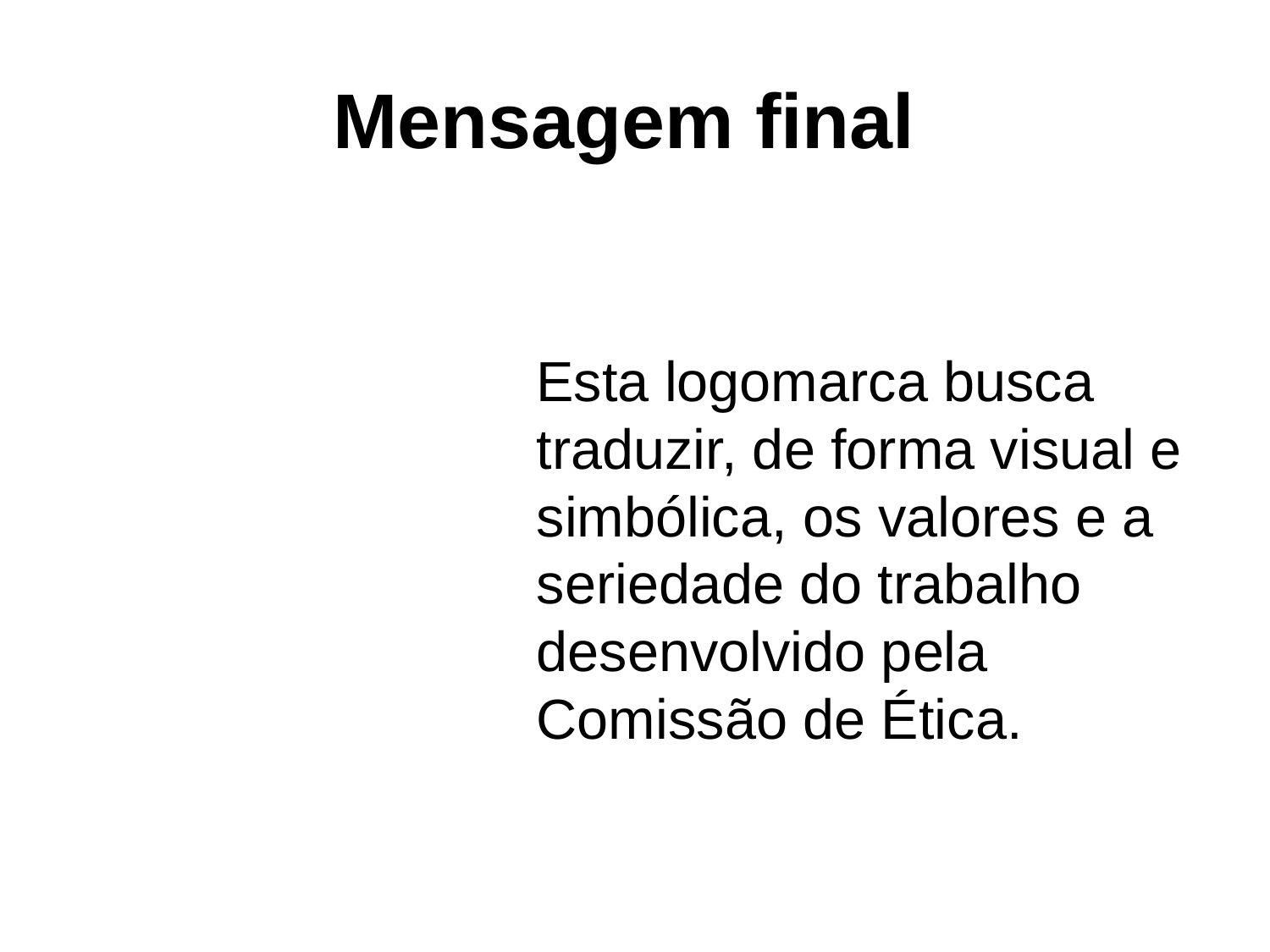

# Mensagem final
Esta logomarca busca traduzir, de forma visual e simbólica, os valores e a seriedade do trabalho desenvolvido pela Comissão de Ética.